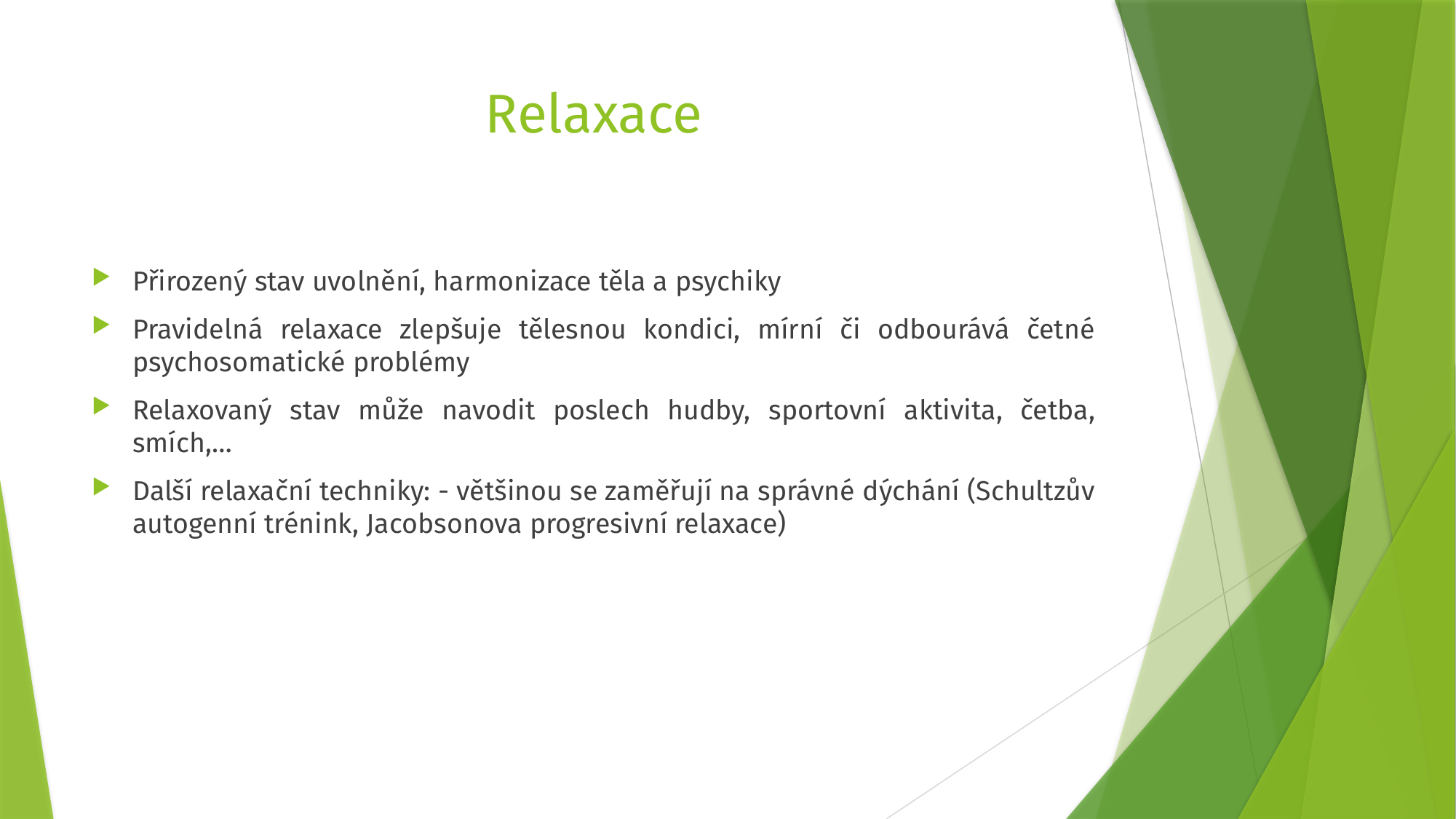

# Relaxace
Přirozený stav uvolnění, harmonizace těla a psychiky
Pravidelná relaxace zlepšuje tělesnou kondici, mírní či odbourává četné psychosomatické problémy
Relaxovaný stav může navodit poslech hudby, sportovní aktivita, četba, smích,…
Další relaxační techniky: - většinou se zaměřují na správné dýchání (Schultzův autogenní trénink, Jacobsonova progresivní relaxace)